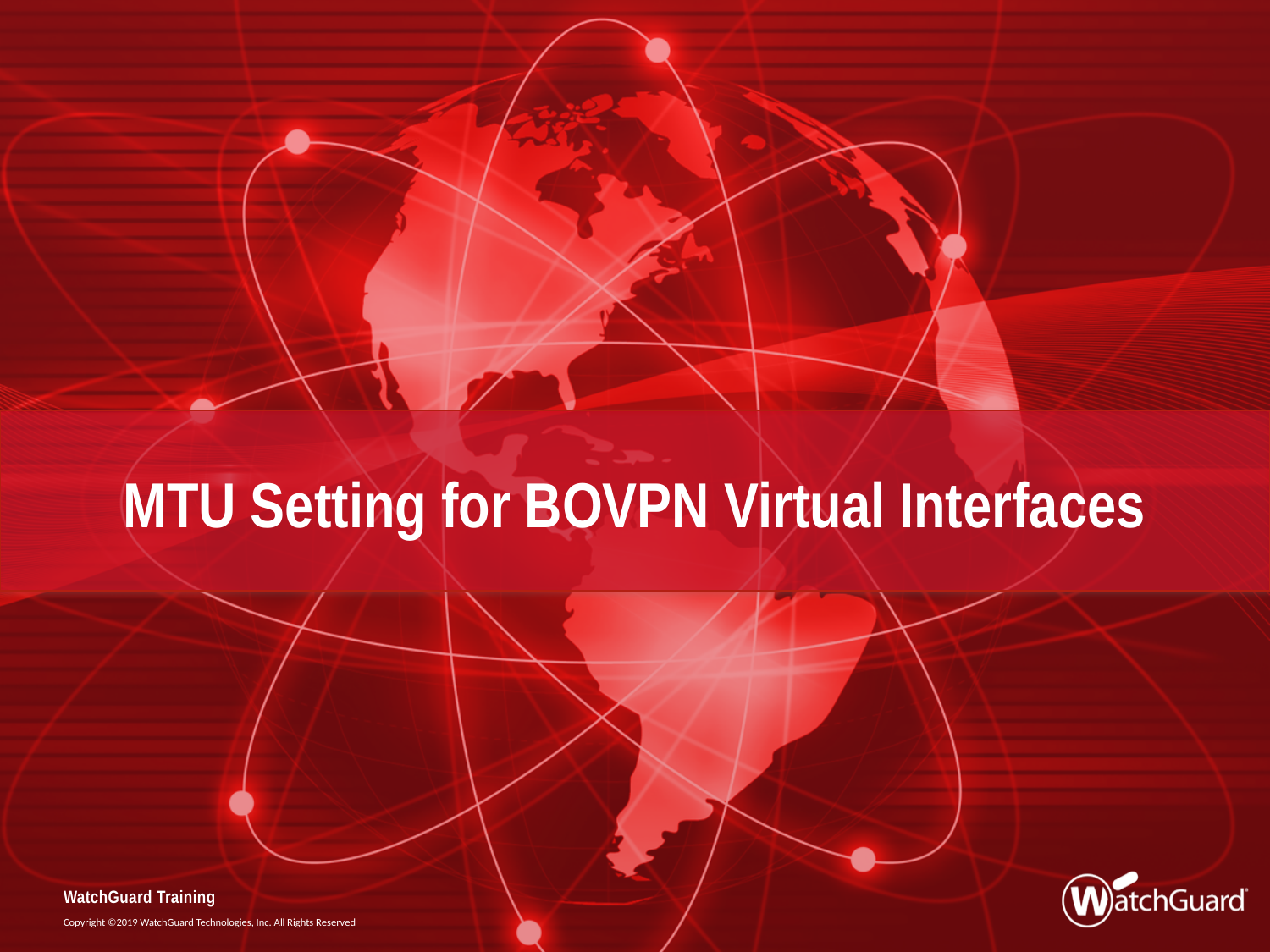

# MTU Setting for BOVPN Virtual Interfaces